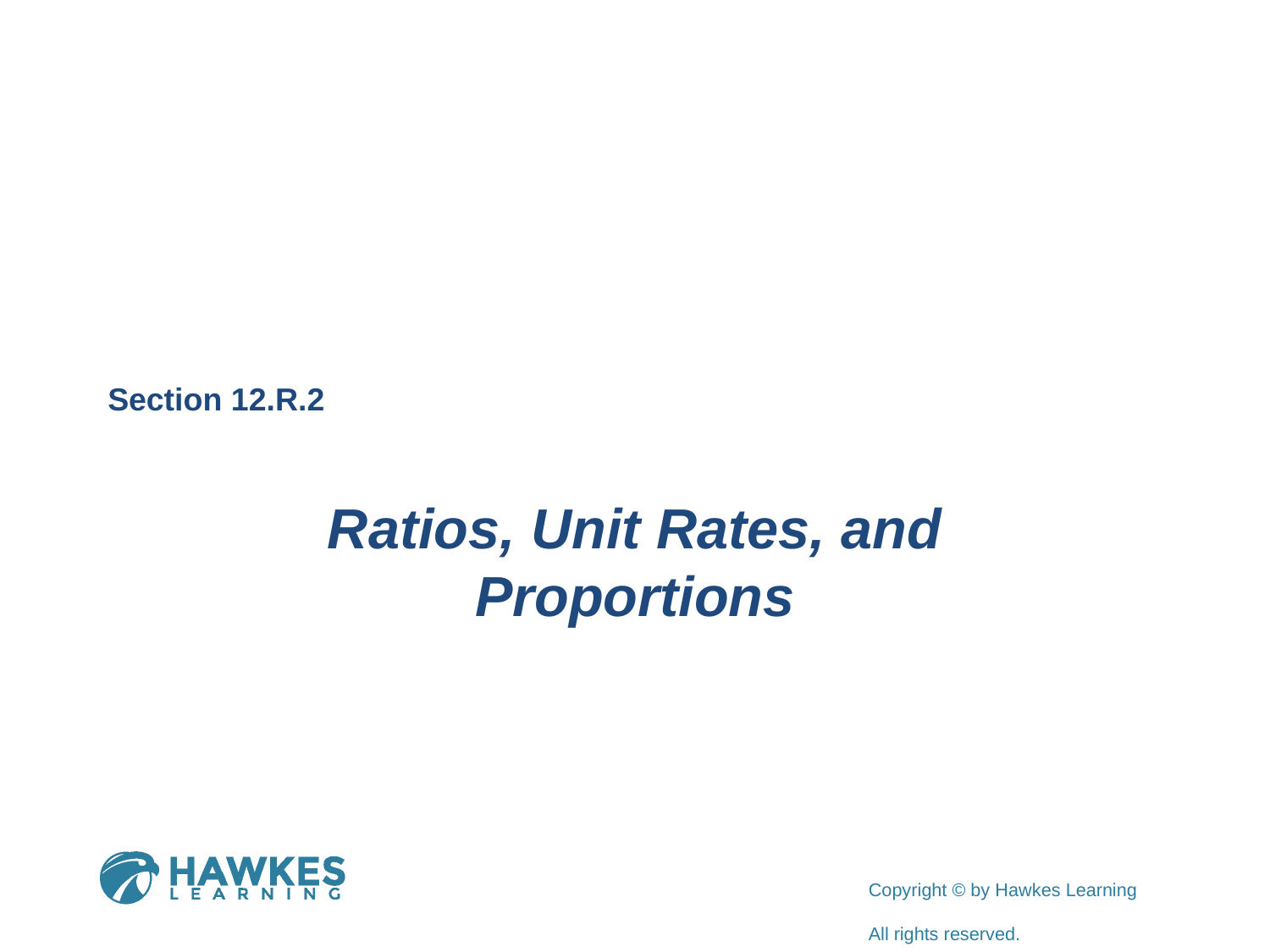

Section 12.R.2
Ratios, Unit Rates, and Proportions